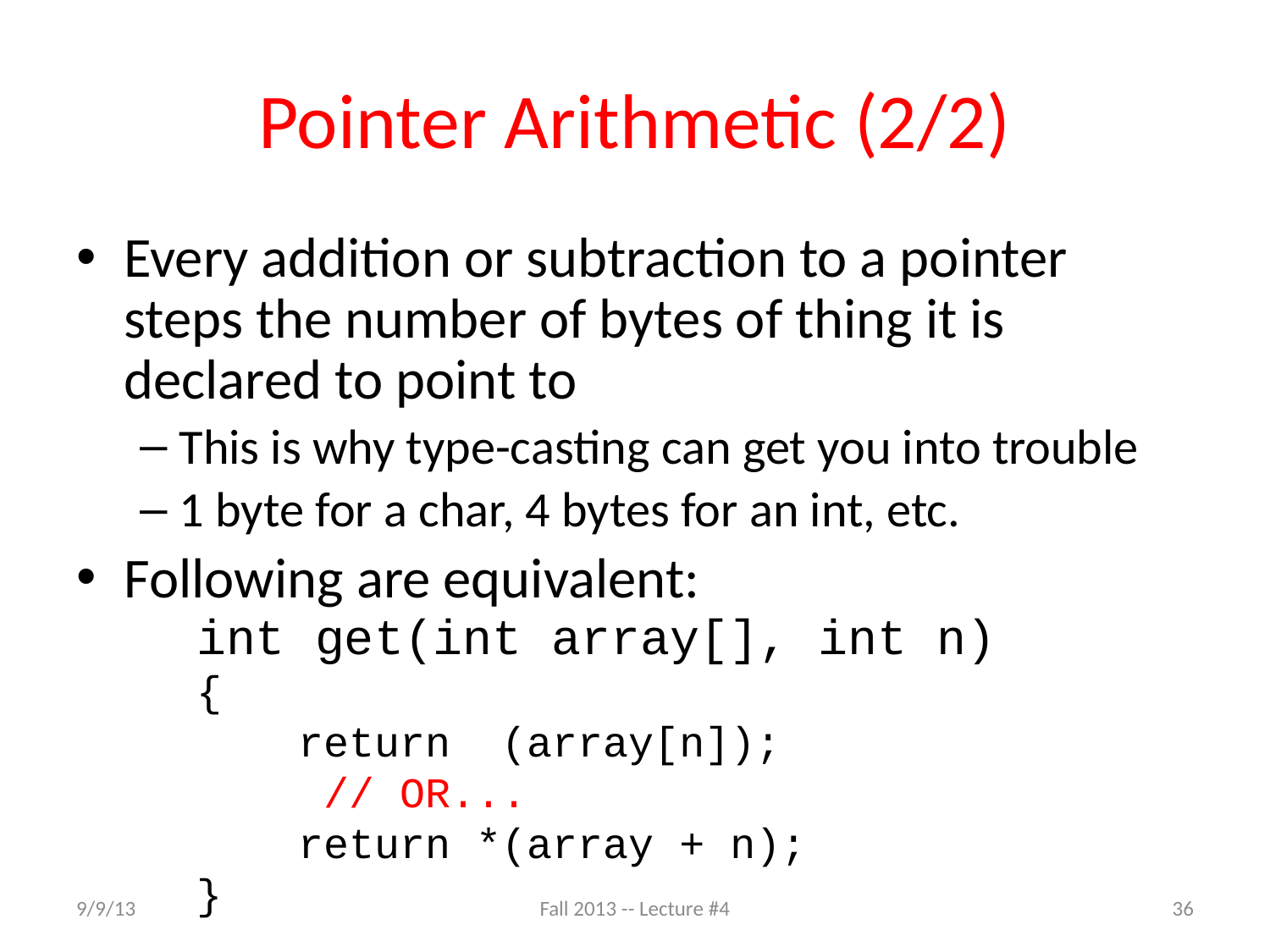

# Pointer Arithmetic (2/2)
Every addition or subtraction to a pointer steps the number of bytes of thing it is declared to point to
This is why type-casting can get you into trouble
1 byte for a char, 4 bytes for an int, etc.
Following are equivalent:
int get(int array[], int n)
{
    return  (array[n]);
	// OR...
    return *(array + n);
}
9/9/13
Fall 2013 -- Lecture #4
36